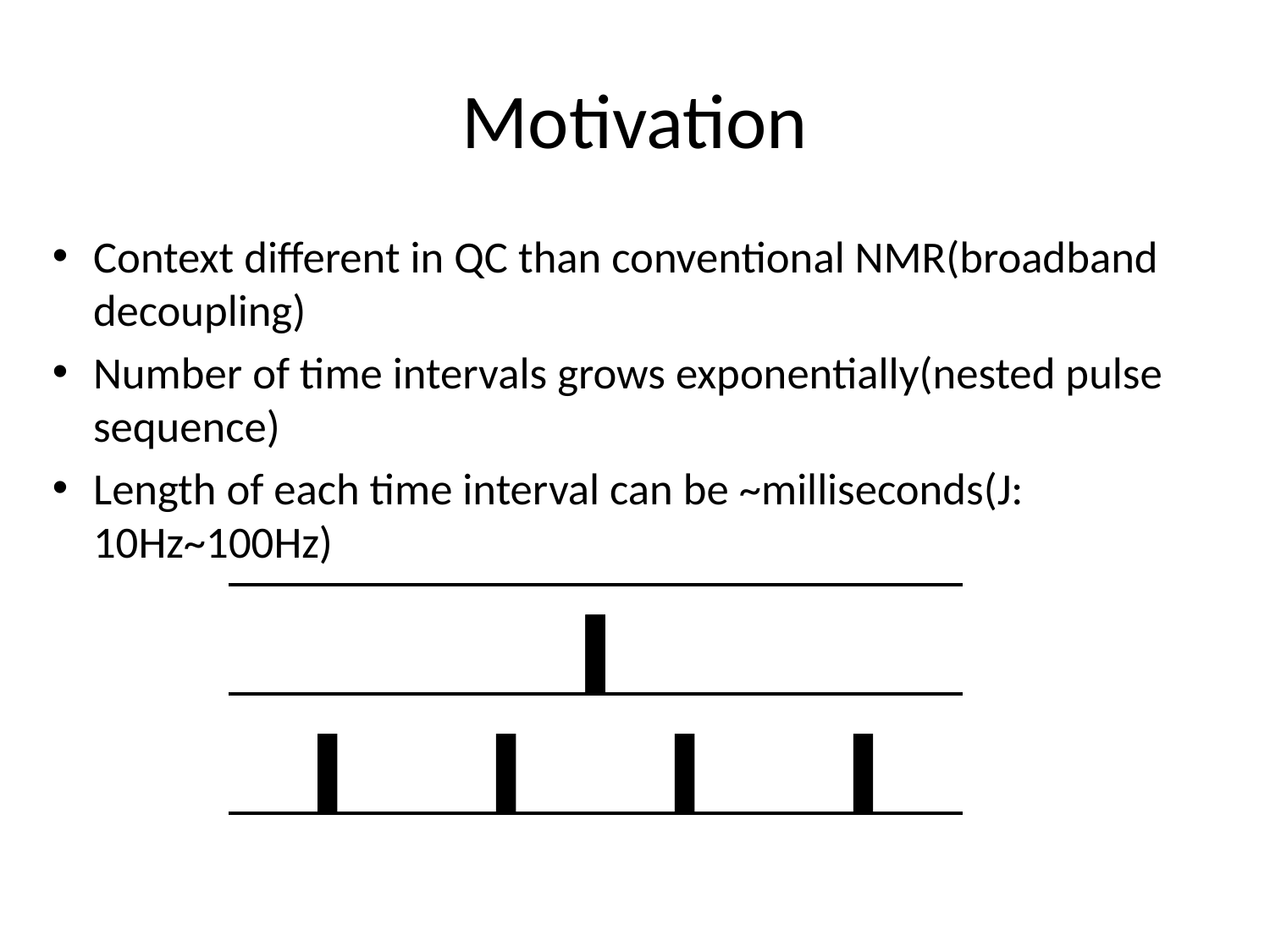

# Motivation
Context different in QC than conventional NMR(broadband decoupling)
Number of time intervals grows exponentially(nested pulse sequence)
Length of each time interval can be ~milliseconds(J: 10Hz~100Hz)